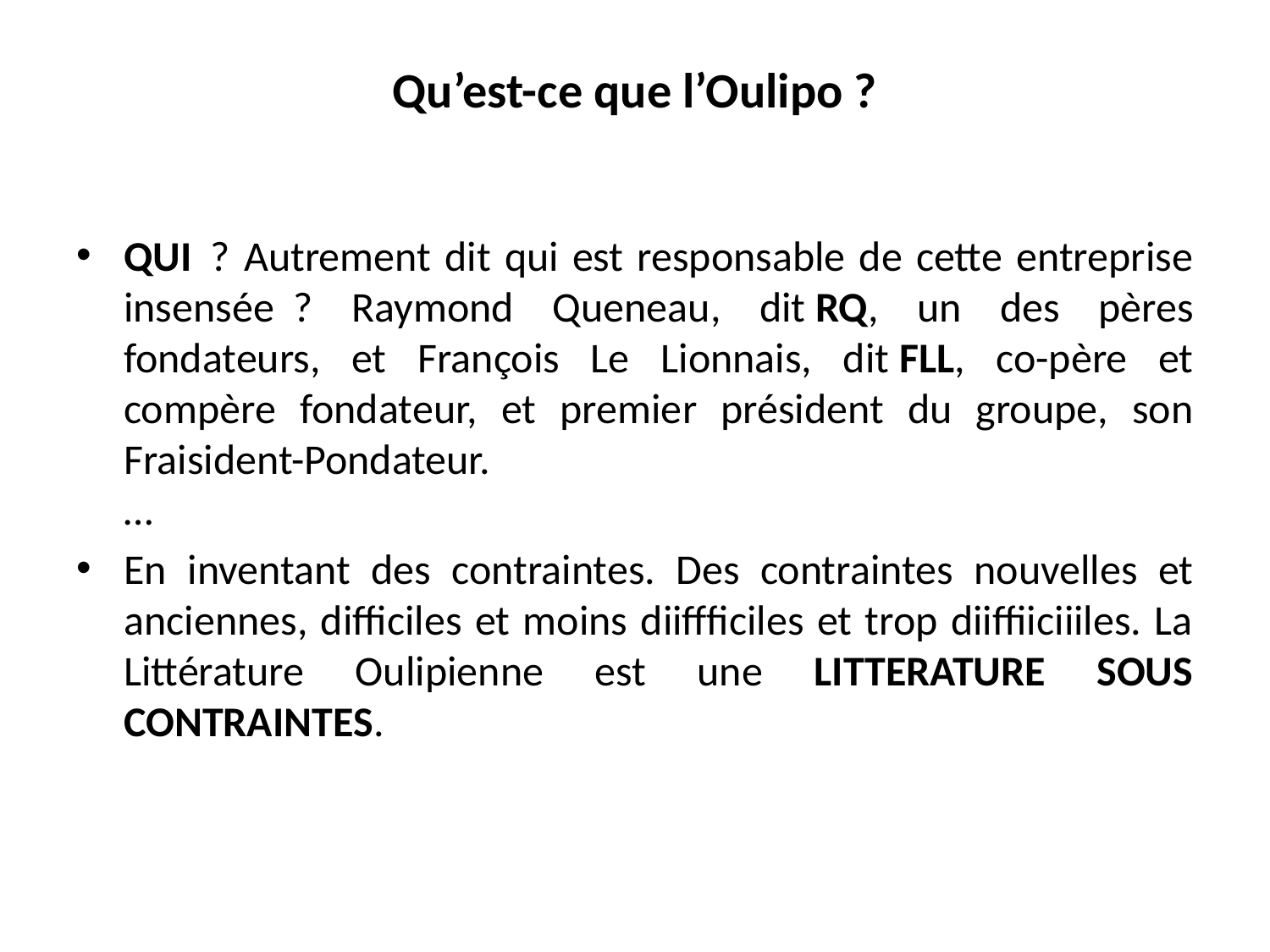

# Qu’est-ce que l’Oulipo ?
QUI  ? Autrement dit qui est responsable de cette entreprise insensée  ? Raymond Queneau, dit RQ, un des pères fondateurs, et François Le Lionnais, dit FLL, co-père et compère fondateur, et premier président du groupe, son Fraisident-Pondateur.
…
En inventant des contraintes. Des contraintes nouvelles et anciennes, difficiles et moins diiffficiles et trop diiffiiciiiles. La Littérature Oulipienne est une LITTERATURE SOUS CONTRAINTES.